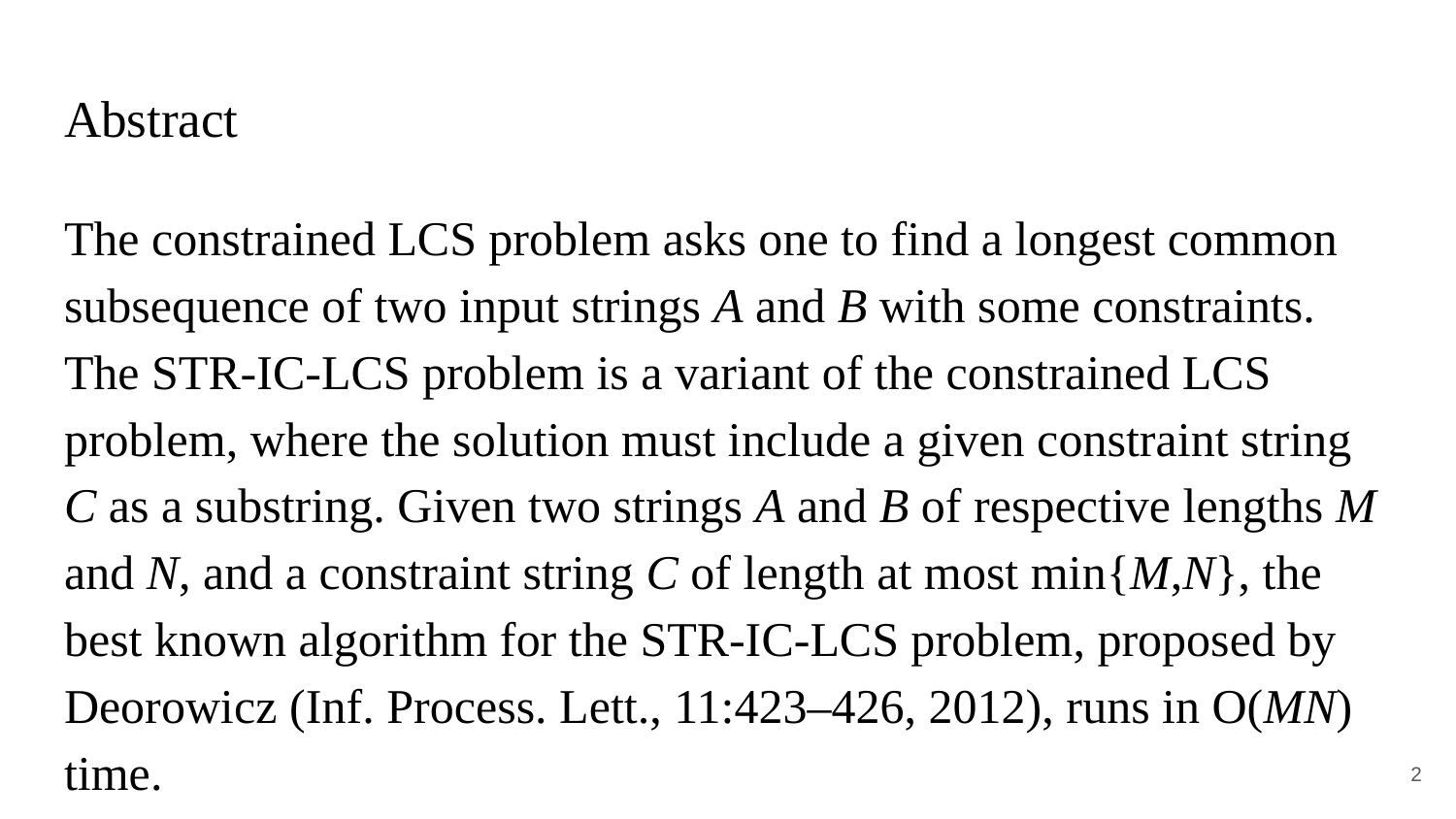

# Abstract
The constrained LCS problem asks one to find a longest common subsequence of two input strings A and B with some constraints. The STR-IC-LCS problem is a variant of the constrained LCS problem, where the solution must include a given constraint string C as a substring. Given two strings A and B of respective lengths M and N, and a constraint string C of length at most min{M,N}, the best known algorithm for the STR-IC-LCS problem, proposed by Deorowicz (Inf. Process. Lett., 11:423–426, 2012), runs in O(MN) time.
2